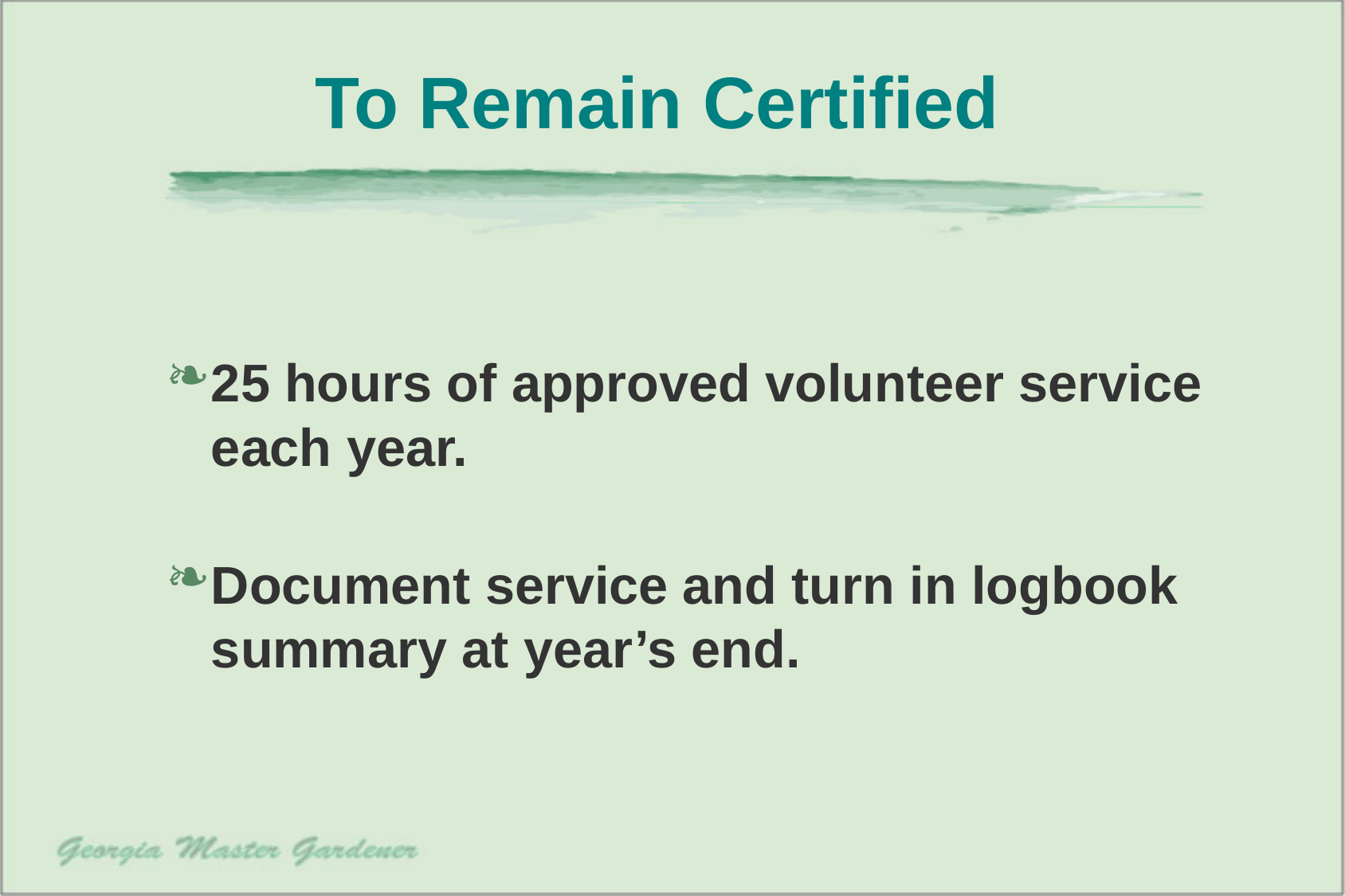

# To Remain Certified

25 hours of approved volunteer service each year.
Document service and turn in logbook summary at year’s end.